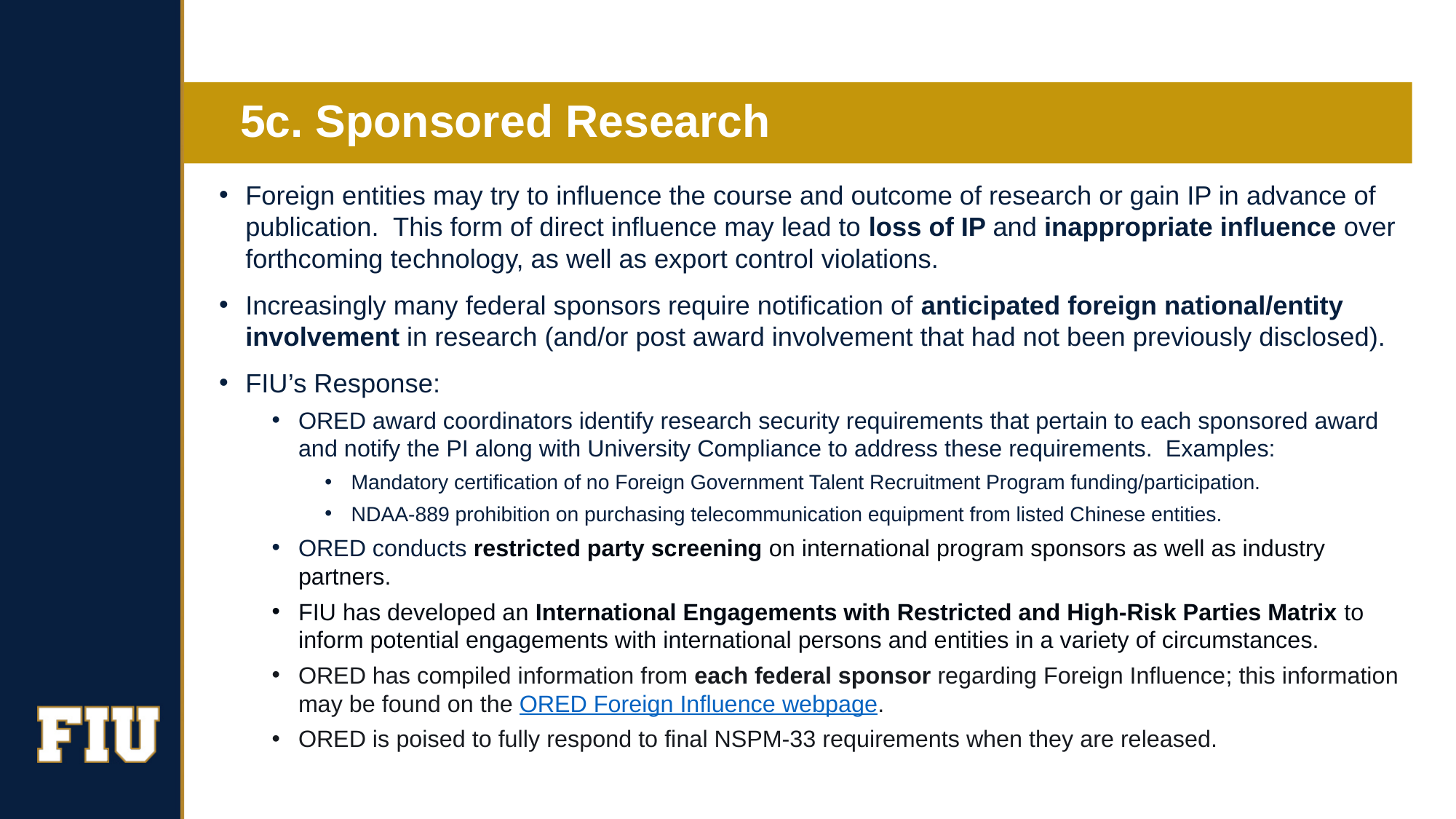

# 5c. Sponsored Research

Foreign entities may try to influence the course and outcome of research or gain IP in advance of publication.  This form of direct influence may lead to loss of IP and inappropriate influence over forthcoming technology, as well as export control violations.
Increasingly many federal sponsors require notification of anticipated foreign national/entity involvement in research (and/or post award involvement that had not been previously disclosed).
FIU’s Response:
ORED award coordinators identify research security requirements that pertain to each sponsored award and notify the PI along with University Compliance to address these requirements.  Examples:
Mandatory certification of no Foreign Government Talent Recruitment Program funding/participation.
NDAA-889 prohibition on purchasing telecommunication equipment from listed Chinese entities.
ORED conducts restricted party screening on international program sponsors as well as industry partners.
FIU has developed an International Engagements with Restricted and High-Risk Parties Matrix to inform potential engagements with international persons and entities in a variety of circumstances.
ORED has compiled information from each federal sponsor regarding Foreign Influence; this information may be found on the ORED Foreign Influence webpage.
ORED is poised to fully respond to final NSPM-33 requirements when they are released.